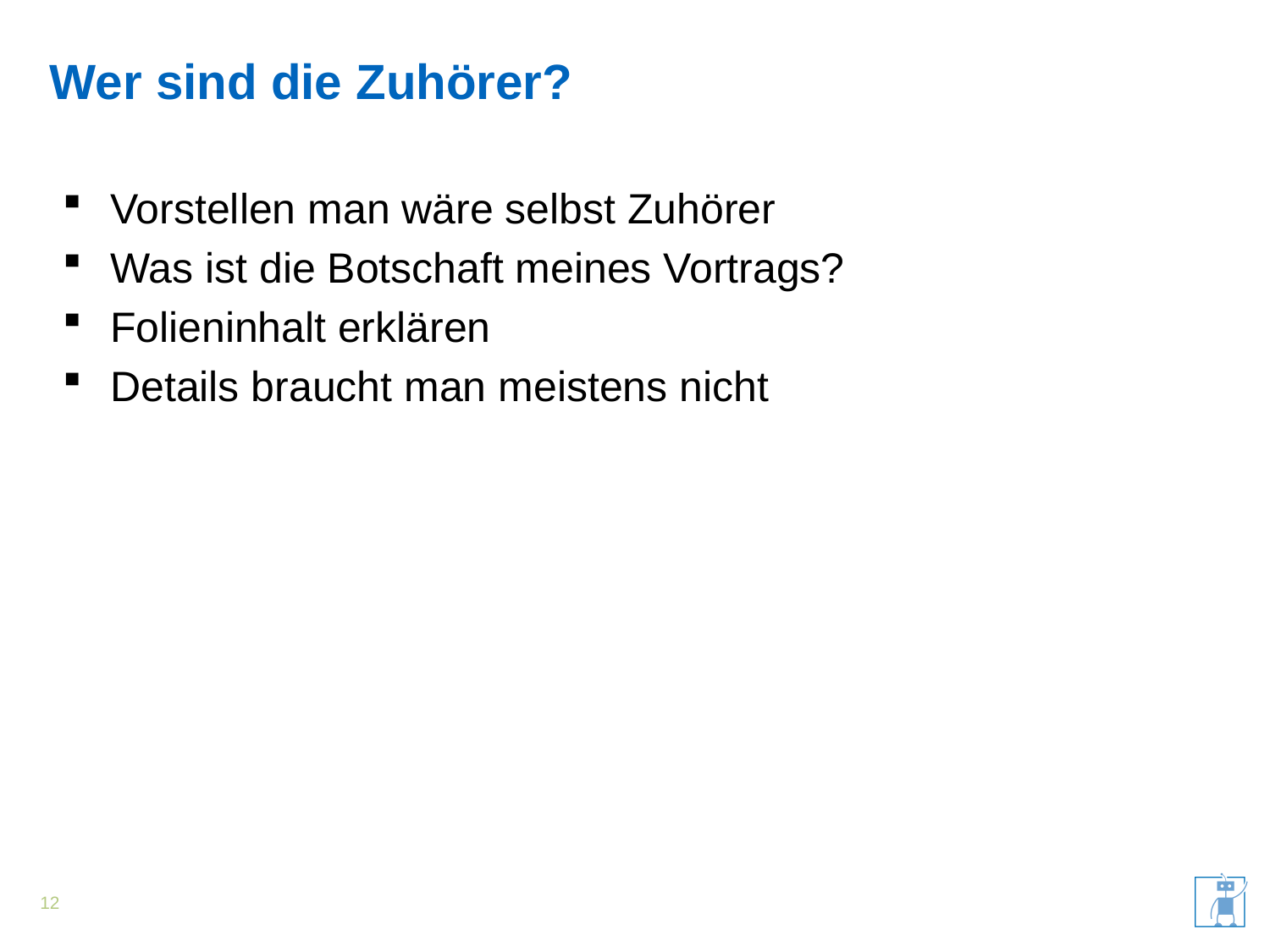

# Wer sind die Zuhörer?
Vorstellen man wäre selbst Zuhörer
Was ist die Botschaft meines Vortrags?
Folieninhalt erklären
Details braucht man meistens nicht
12